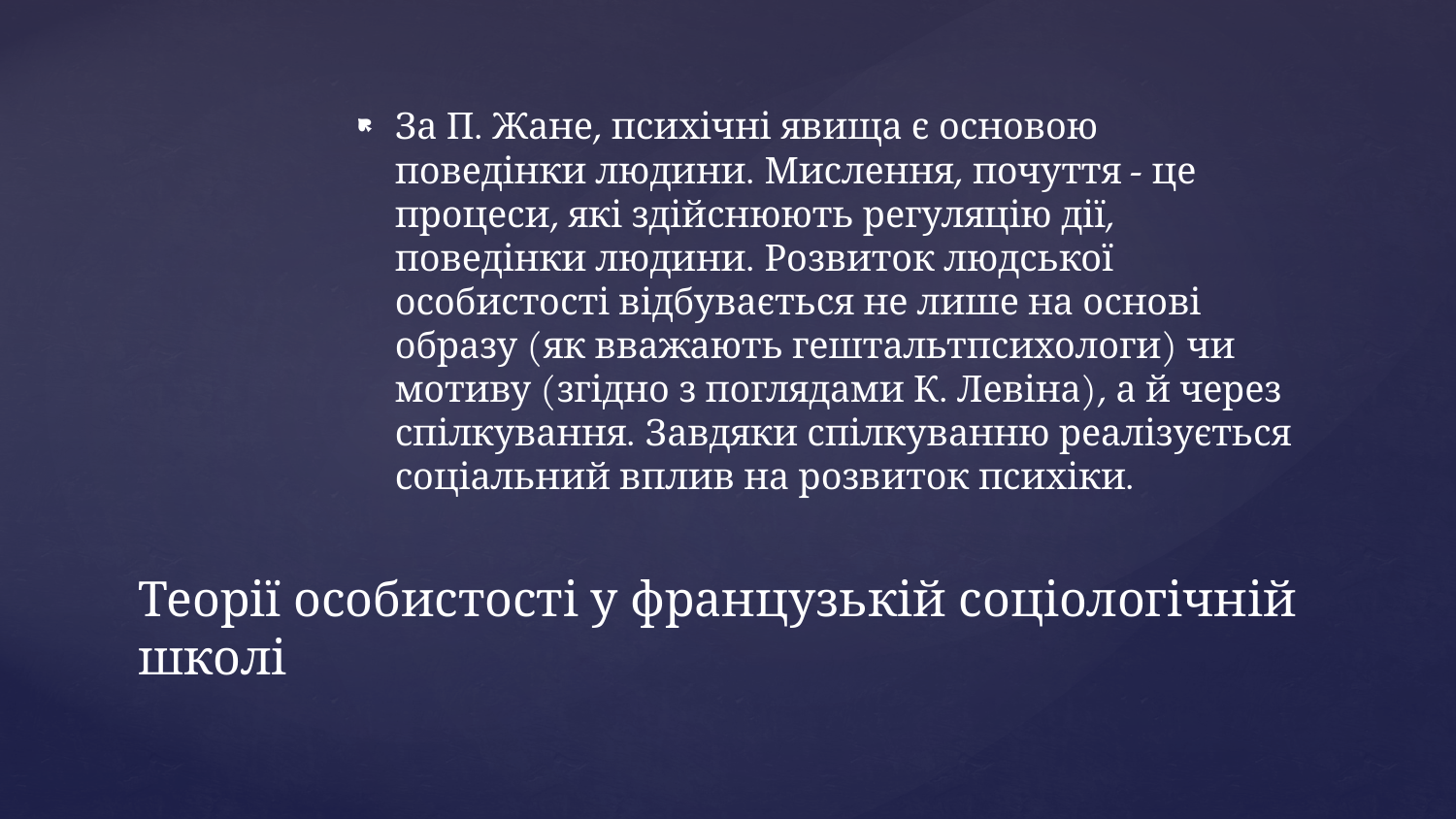

За П. Жане, психічні явища є основою поведінки людини. Мислення, почуття - це процеси, які здійснюють регуляцію дії, поведінки людини. Розвиток людської особистості відбувається не лише на основі образу (як вважають гештальтпсихологи) чи мотиву (згідно з поглядами К. Левіна), а й через спілкування. Завдяки спілкуванню реалізується соціальний вплив на розвиток психіки.
# Теорії особистості у французькій соціологічній школі